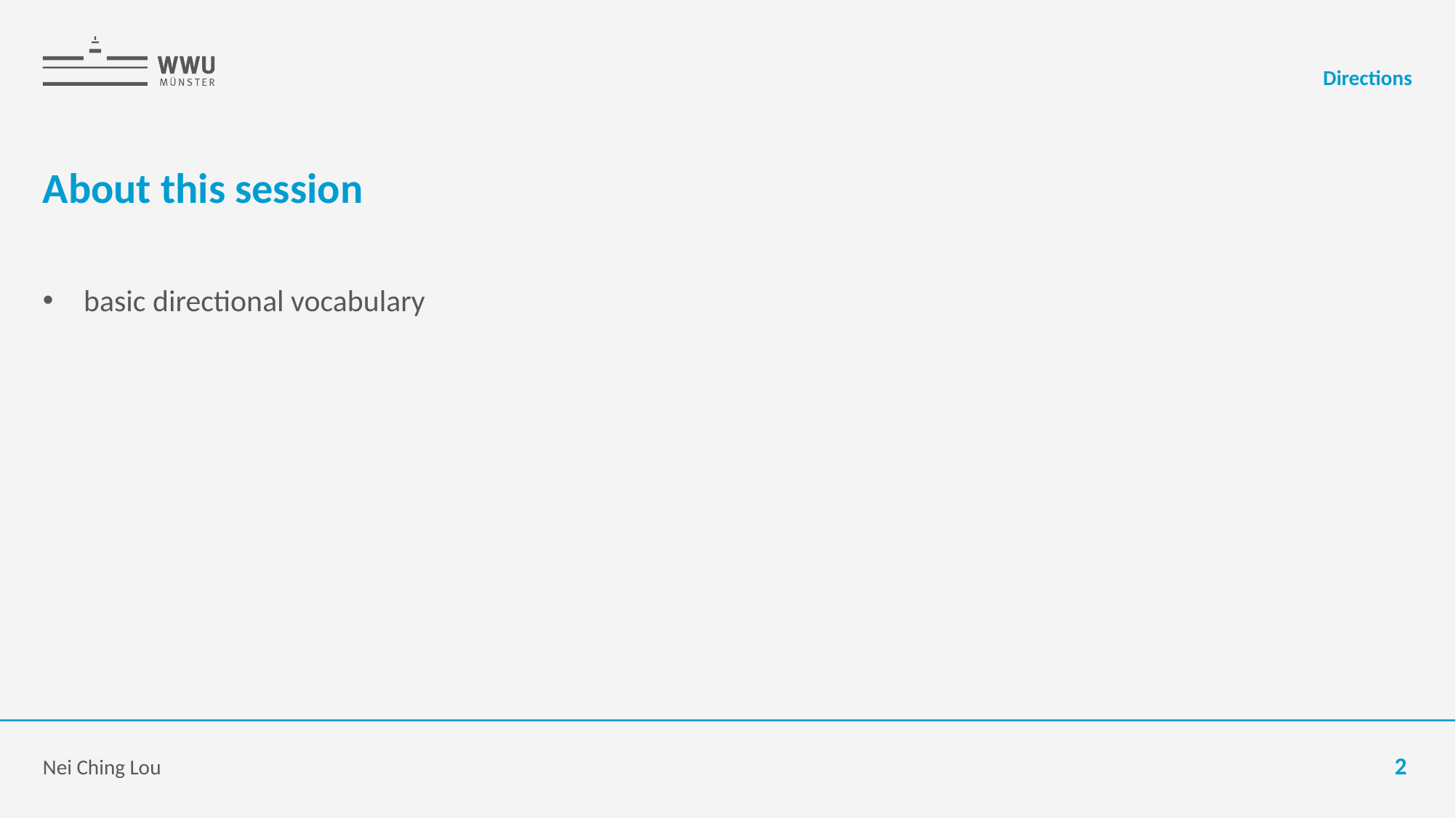

Directions
# About this session
basic directional vocabulary

Nei Ching Lou
2